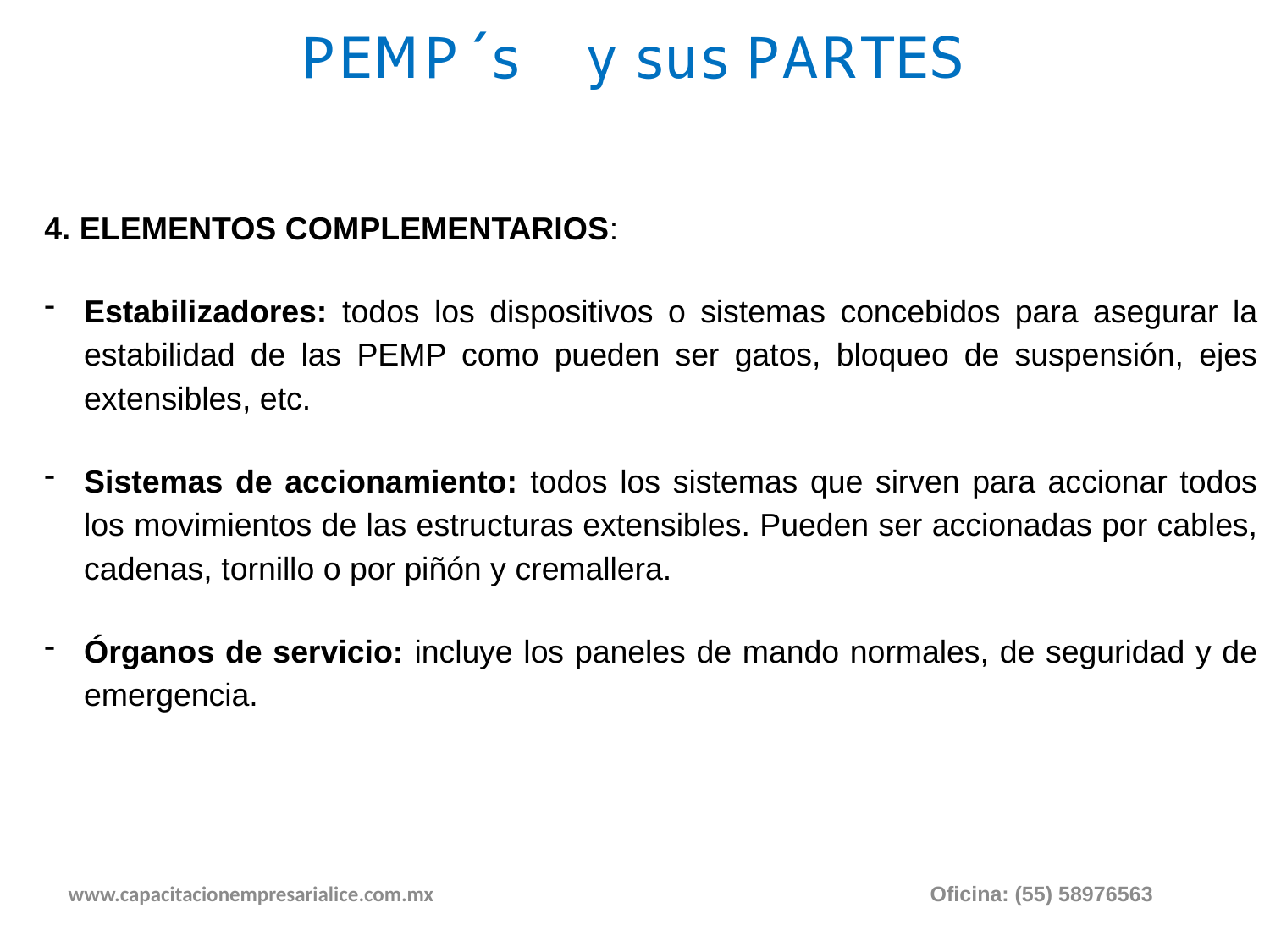

PEMP´s    y sus PARTES
4. ELEMENTOS COMPLEMENTARIOS:

Estabilizadores: todos los dispositivos o sistemas concebidos para asegurar la estabilidad de las PEMP como pueden ser gatos, bloqueo de suspensión, ejes extensibles, etc.

Sistemas de accionamiento: todos los sistemas que sirven para accionar todos los movimientos de las estructuras extensibles. Pueden ser accionadas por cables, cadenas, tornillo o por piñón y cremallera.

Órganos de servicio: incluye los paneles de mando normales, de seguridad y de emergencia.
www.capacitacionempresarialice.com.mx                                                                                                     Oficina: (55) 58976563